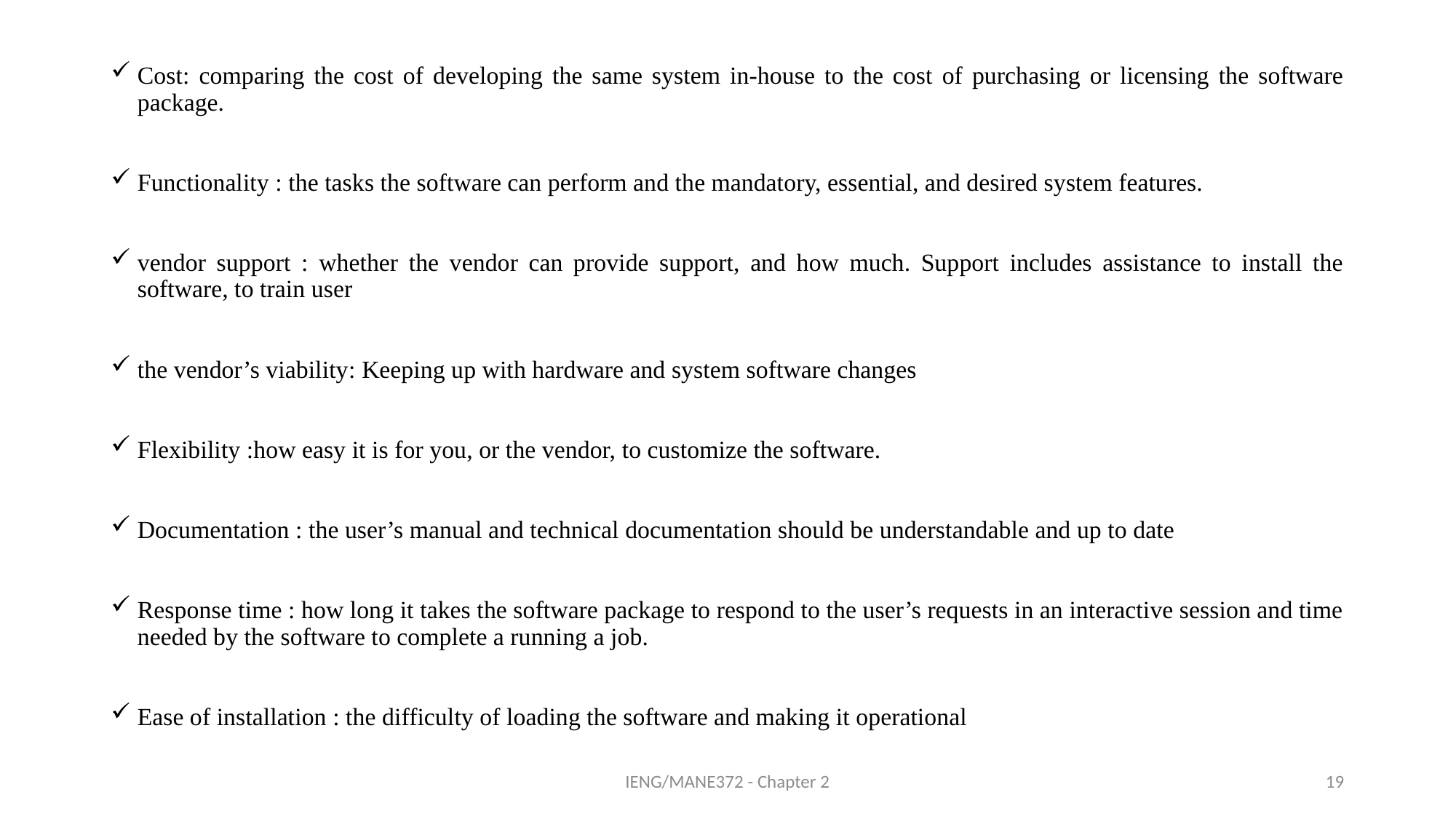

Cost: comparing the cost of developing the same system in-house to the cost of purchasing or licensing the software package.

Functionality : the tasks the software can perform and the mandatory, essential, and desired system features.

vendor support : whether the vendor can provide support, and how much. Support includes assistance to install the software, to train user

the vendor’s viability: Keeping up with hardware and system software changes

Flexibility :how easy it is for you, or the vendor, to customize the software.

Documentation : the user’s manual and technical documentation should be understandable and up to date

Response time : how long it takes the software package to respond to the user’s requests in an interactive session and time needed by the software to complete a running a job.

Ease of installation : the difficulty of loading the software and making it operational
IENG/MANE372 - Chapter 2
19